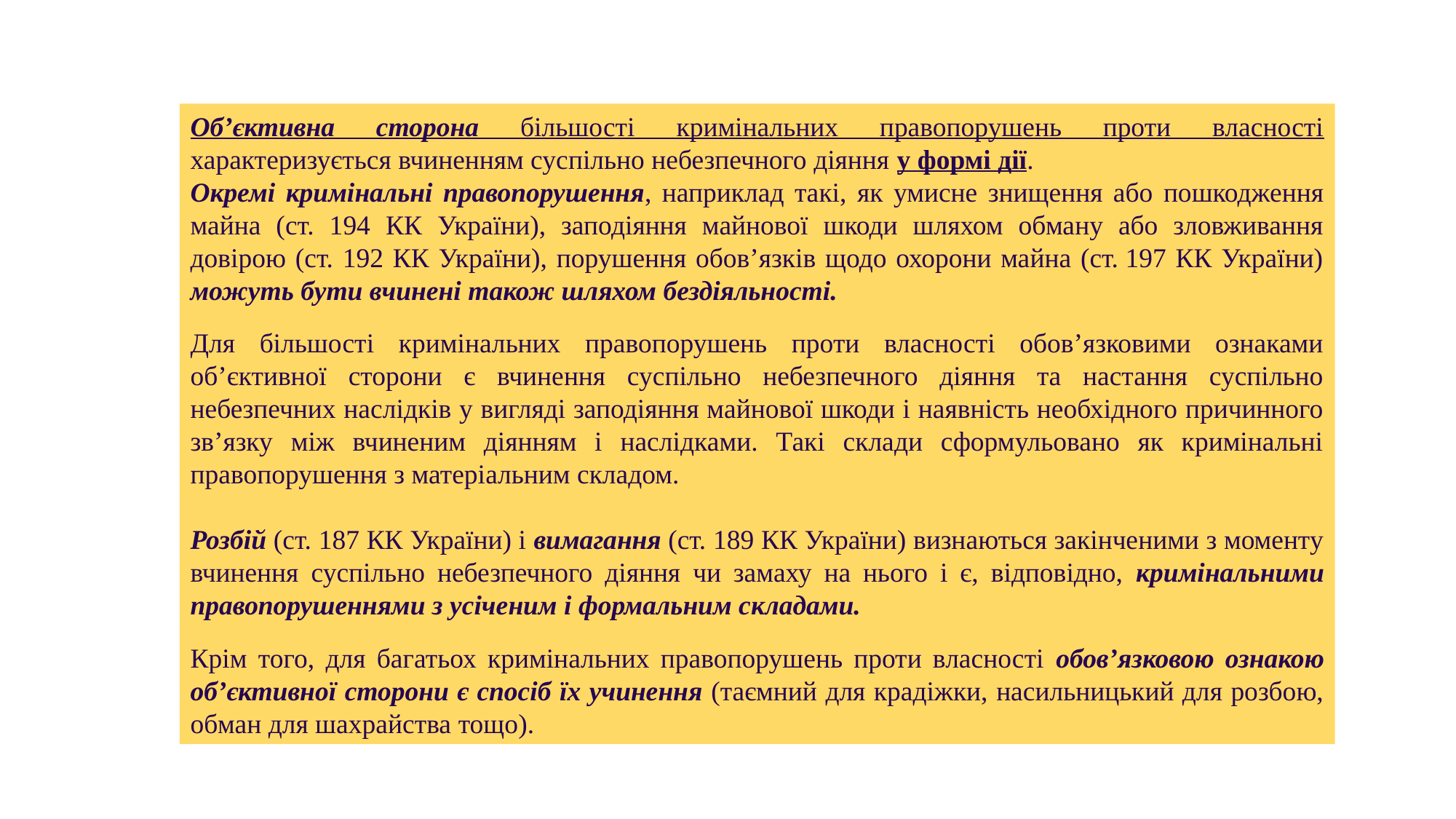

Об’єктивна сторона більшості кримінальних правопорушень проти власності характеризується вчиненням суспільно небезпечного діяння у формі дії.
Окремі кримінальні правопорушення, наприклад такі, як умисне знищення або пошкодження майна (ст. 194 КК України), заподіяння майнової шкоди шляхом обману або зловживання довірою (ст. 192 КК України), порушення обов’язків щодо охорони майна (ст. 197 КК України) можуть бути вчинені також шляхом бездіяльності.

Для більшості кримінальних правопорушень проти власності обов’язковими ознаками об’єктивної сторони є вчинення суспільно небезпечного діяння та настання суспільно небезпечних наслідків у вигляді заподіяння майнової шкоди і наявність необхідного причинного зв’язку між вчиненим діянням і наслідками. Такі склади сформульовано як кримінальні правопорушення з матеріальним складом.

Розбій (ст. 187 КК України) і вимагання (ст. 189 КК України) визнаються закінченими з моменту вчинення суспільно небезпечного діяння чи замаху на нього і є, відповідно, кримінальними правопорушеннями з усіченим і формальним складами.

Крім того, для багатьох кримінальних правопорушень проти власності обов’язковою ознакою об’єктивної сторони є спосіб їх учинення (таємний для крадіжки, насильницький для розбою, обман для шахрайства тощо).